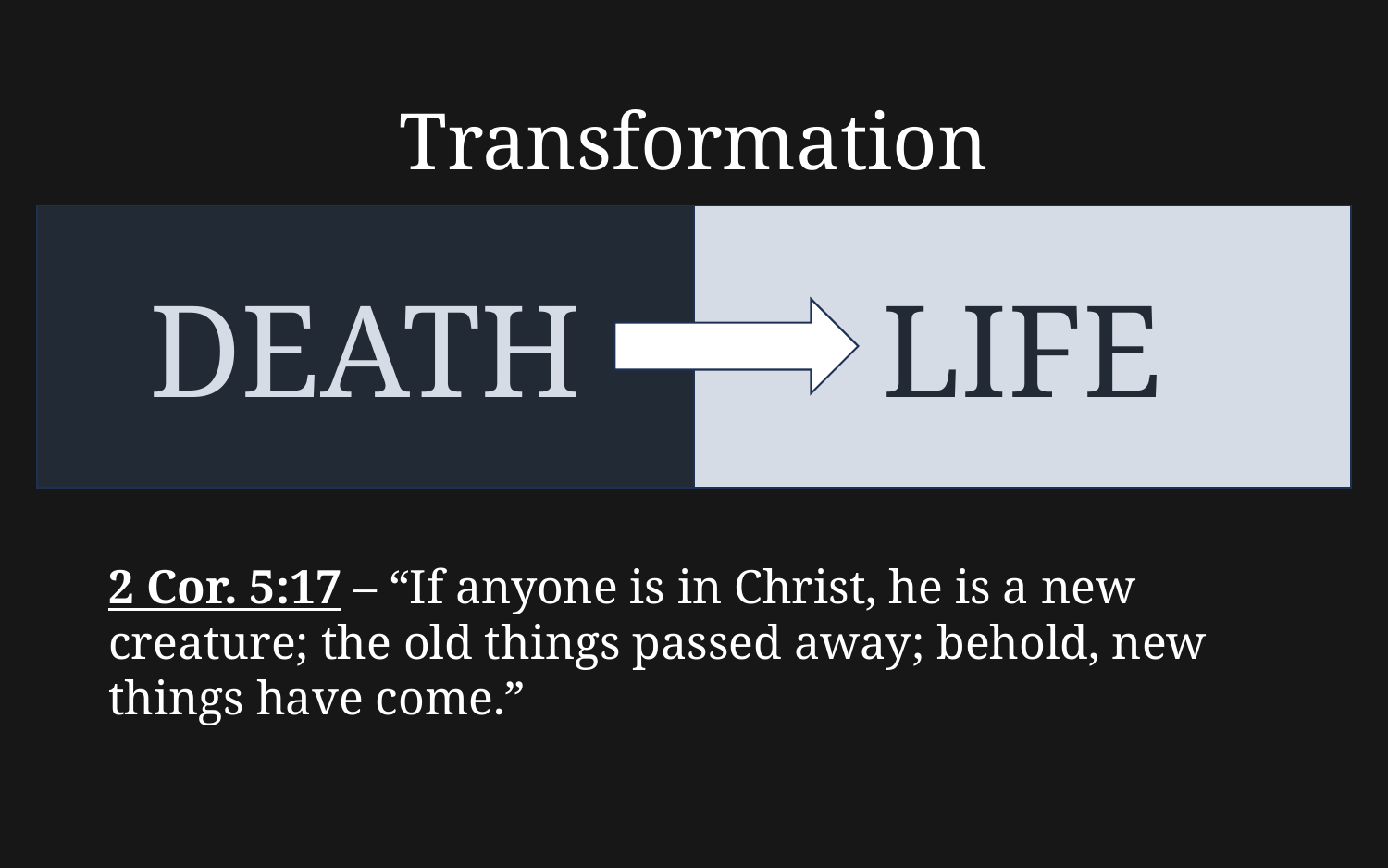

Transformation
DEATH
LIFE

2 Cor. 5:17 – “If anyone is in Christ, he is a new creature; the old things passed away; behold, new things have come.”